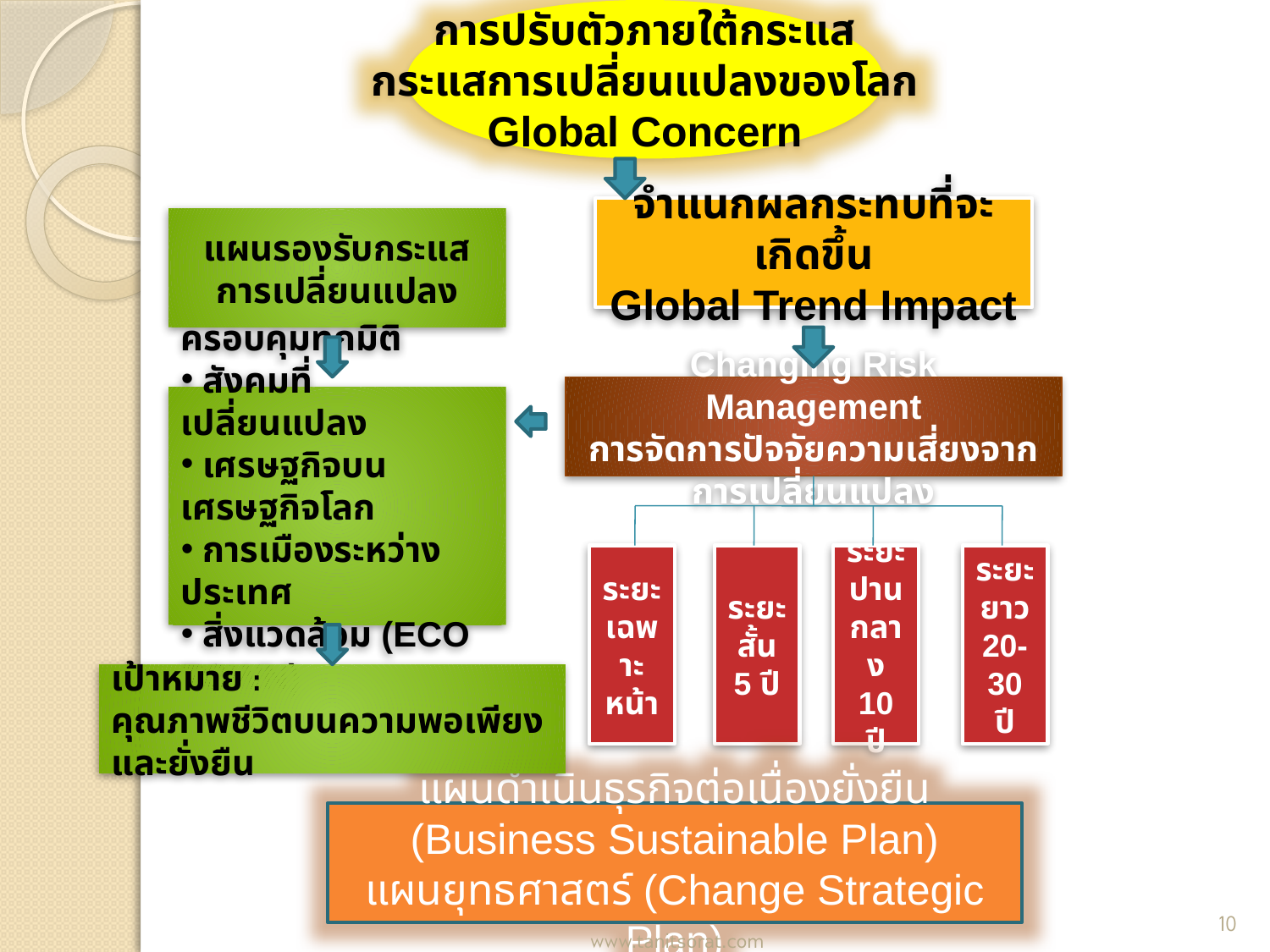

การปรับตัวภายใต้กระแส
กระแสการเปลี่ยนแปลงของโลก
Global Concern

จำแนกผลกระทบที่จะเกิดขึ้น
Global Trend Impact
แผนรองรับกระแส
การเปลี่ยนแปลง

Changing Risk Management
การจัดการปัจจัยความเสี่ยงจากการเปลี่ยนแปลง
ครอบคุมทุกมิติ
 สังคมที่เปลี่ยนแปลง
 เศรษฐกิจบนเศรษฐกิจโลก
 การเมืองระหว่างประเทศ
 สิ่งแวดล้อม (ECO TOWN)

ระยะเฉพาะหน้า
ระยะสั้น
5 ปี
ระยะปานกลาง
10 ปี
ระยะยาว
20-30 ปี

เป้าหมาย :
คุณภาพชีวิตบนความพอเพียงและยั่งยืน
แผนดำเนินธุรกิจต่อเนื่องยั่งยืน (Business Sustainable Plan)
แผนยุทธศาสตร์ (Change Strategic Plan)
10
www.tanitsorat.com